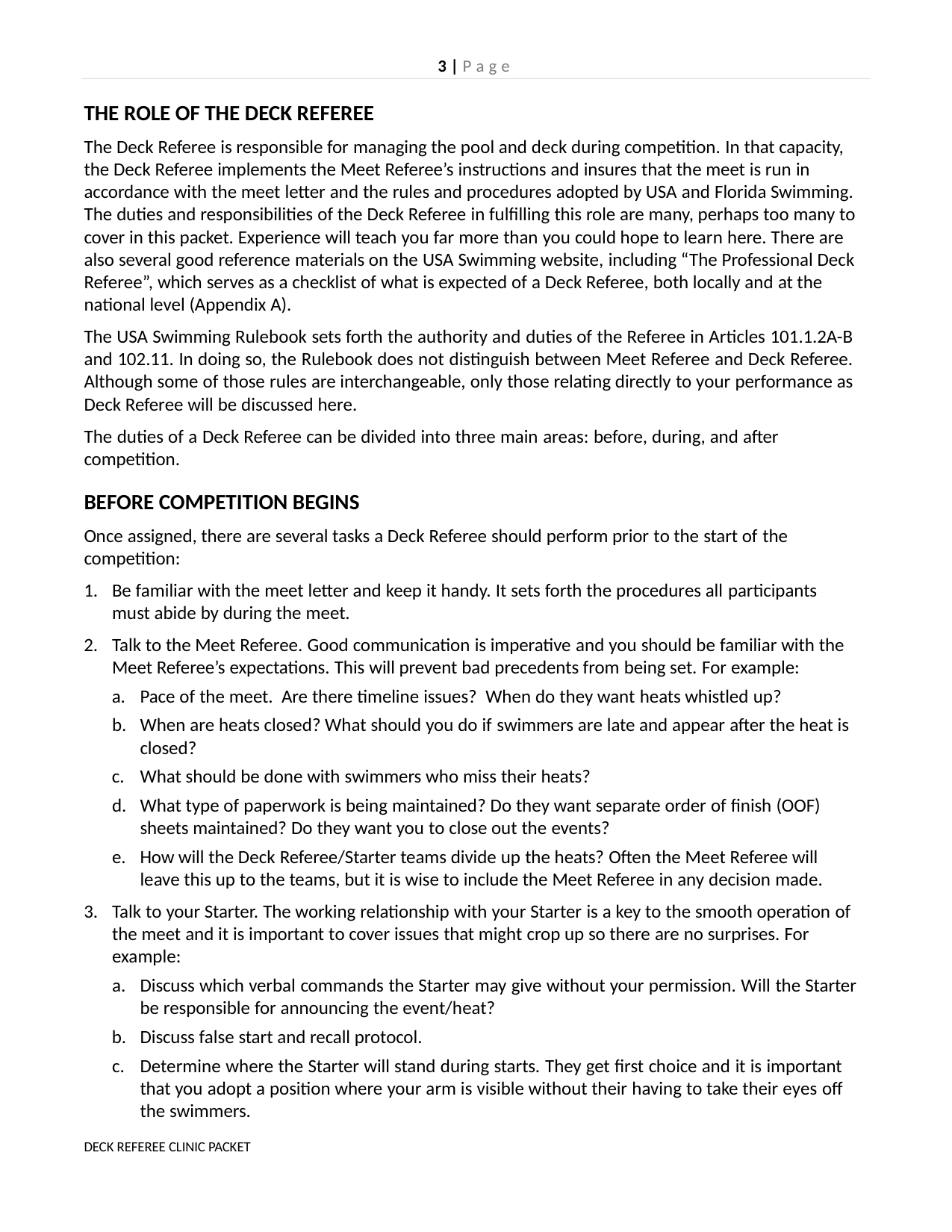

3 | P a g e

THE ROLE OF THE DECK REFEREE
The Deck Referee is responsible for managing the pool and deck during competition. In that capacity,  the Deck Referee implements the Meet Referee’s instructions and insures that the meet is run in  accordance with the meet letter and the rules and procedures adopted by USA and Florida Swimming.  The duties and responsibilities of the Deck Referee in fulfilling this role are many, perhaps too many to  cover in this packet. Experience will teach you far more than you could hope to learn here. There are  also several good reference materials on the USA Swimming website, including “The Professional Deck  Referee”, which serves as a checklist of what is expected of a Deck Referee, both locally and at the  national level (Appendix A).
The USA Swimming Rulebook sets forth the authority and duties of the Referee in Articles 101.1.2A-B  and 102.11. In doing so, the Rulebook does not distinguish between Meet Referee and Deck Referee.  Although some of those rules are interchangeable, only those relating directly to your performance as  Deck Referee will be discussed here.
The duties of a Deck Referee can be divided into three main areas: before, during, and after  competition.

BEFORE COMPETITION BEGINS
Once assigned, there are several tasks a Deck Referee should perform prior to the start of the  competition:
Be familiar with the meet letter and keep it handy. It sets forth the procedures all participants  must abide by during the meet.
Talk to the Meet Referee. Good communication is imperative and you should be familiar with the  Meet Referee’s expectations. This will prevent bad precedents from being set. For example:
Pace of the meet. Are there timeline issues? When do they want heats whistled up?
When are heats closed? What should you do if swimmers are late and appear after the heat is  closed?
What should be done with swimmers who miss their heats?
What type of paperwork is being maintained? Do they want separate order of finish (OOF)  sheets maintained? Do they want you to close out the events?
How will the Deck Referee/Starter teams divide up the heats? Often the Meet Referee will  leave this up to the teams, but it is wise to include the Meet Referee in any decision made.
Talk to your Starter. The working relationship with your Starter is a key to the smooth operation of  the meet and it is important to cover issues that might crop up so there are no surprises. For  example:
Discuss which verbal commands the Starter may give without your permission. Will the Starter  be responsible for announcing the event/heat?
Discuss false start and recall protocol.
Determine where the Starter will stand during starts. They get first choice and it is important  that you adopt a position where your arm is visible without their having to take their eyes off  the swimmers.
DECK REFEREE CLINIC PACKET